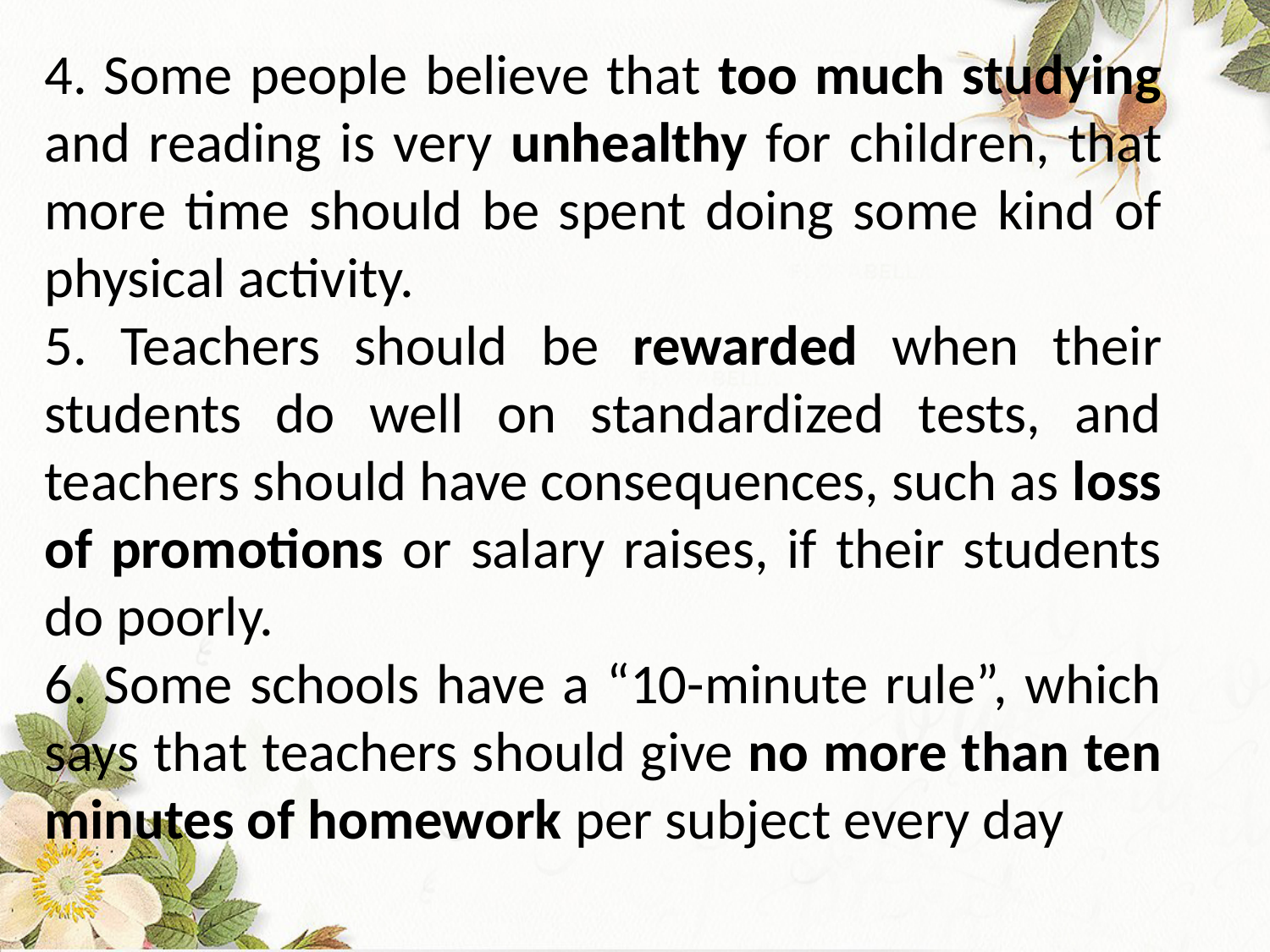

4. Some people believe that too much studying and reading is very unhealthy for children, that more time should be spent doing some kind of physical activity.
5. Teachers should be rewarded when their students do well on standardized tests, and teachers should have consequences, such as loss of promotions or salary raises, if their students do poorly.
6. Some schools have a “10-minute rule”, which says that teachers should give no more than ten minutes of homework per subject every day